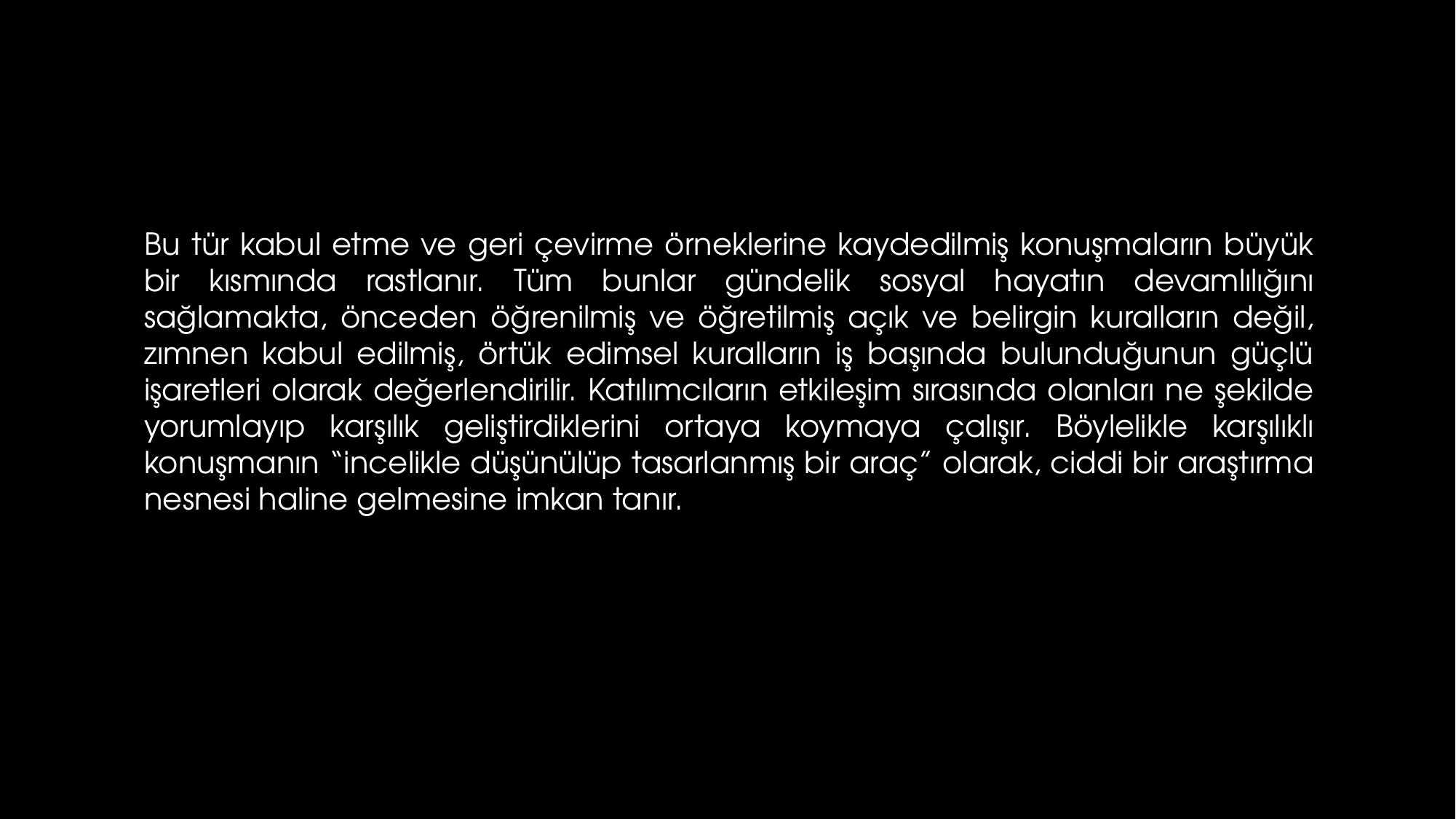

Bu tür kabul etme ve geri çevirme örneklerine kaydedilmiş konuşmaların büyük bir kısmında rastlanır. Tüm bunlar gündelik sosyal hayatın devamlılığını sağlamakta, önceden öğrenilmiş ve öğretilmiş açık ve belirgin kuralların değil, zımnen kabul edilmiş, örtük edimsel kuralların iş başında bulunduğunun güçlü işaretleri olarak değerlendirilir. Katılımcıların etkileşim sırasında olanları ne şekilde yorumlayıp karşılık geliştirdiklerini ortaya koymaya çalışır. Böylelikle karşılıklı konuşmanın “incelikle düşünülüp tasarlanmış bir araç” olarak, ciddi bir araştırma nesnesi haline gelmesine imkan tanır.